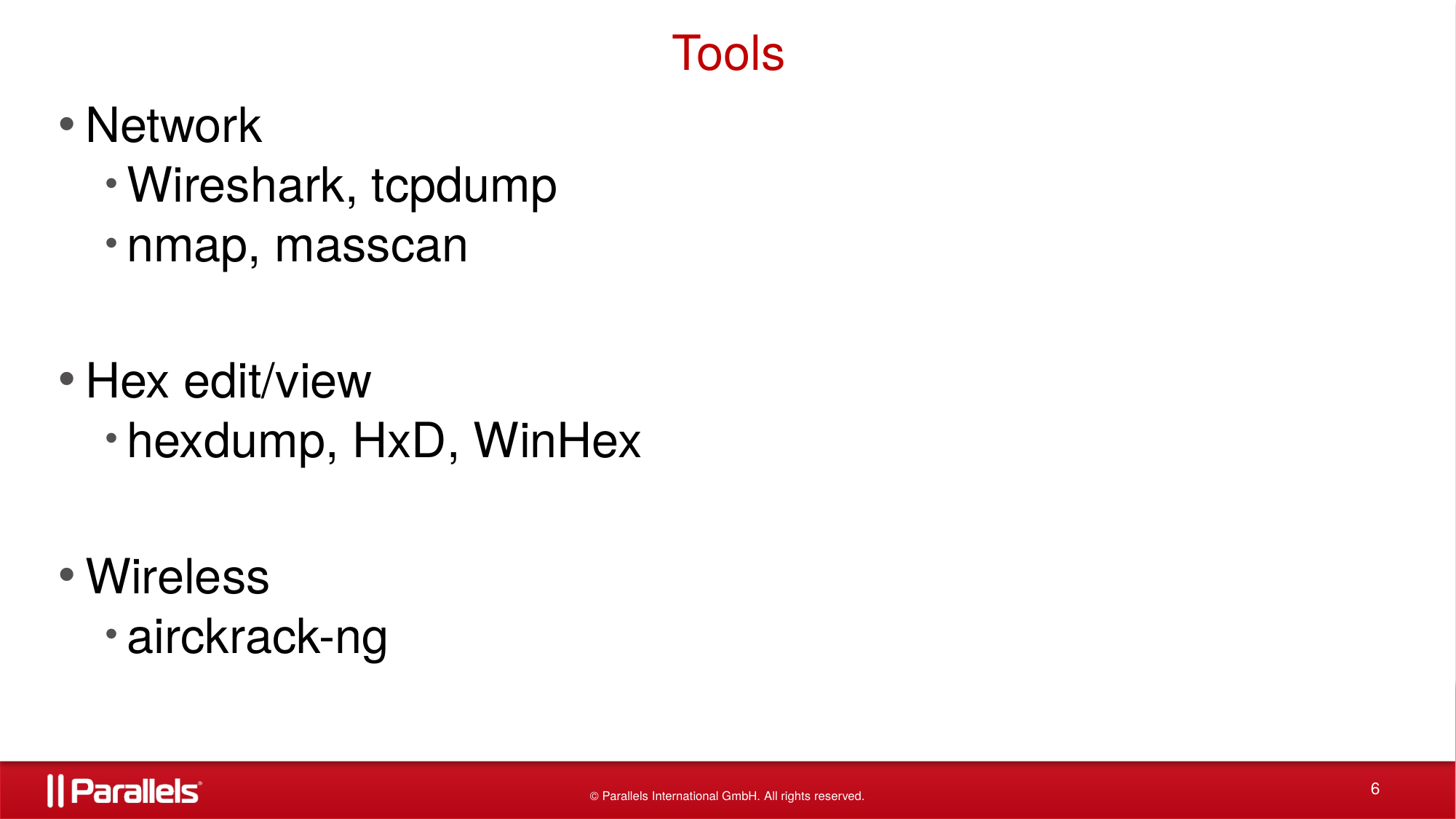

# Tools
Network
Wireshark, tcpdump
nmap, masscan

Hex edit/view
hexdump, HxD, WinHex

Wireless
airckrack-ng